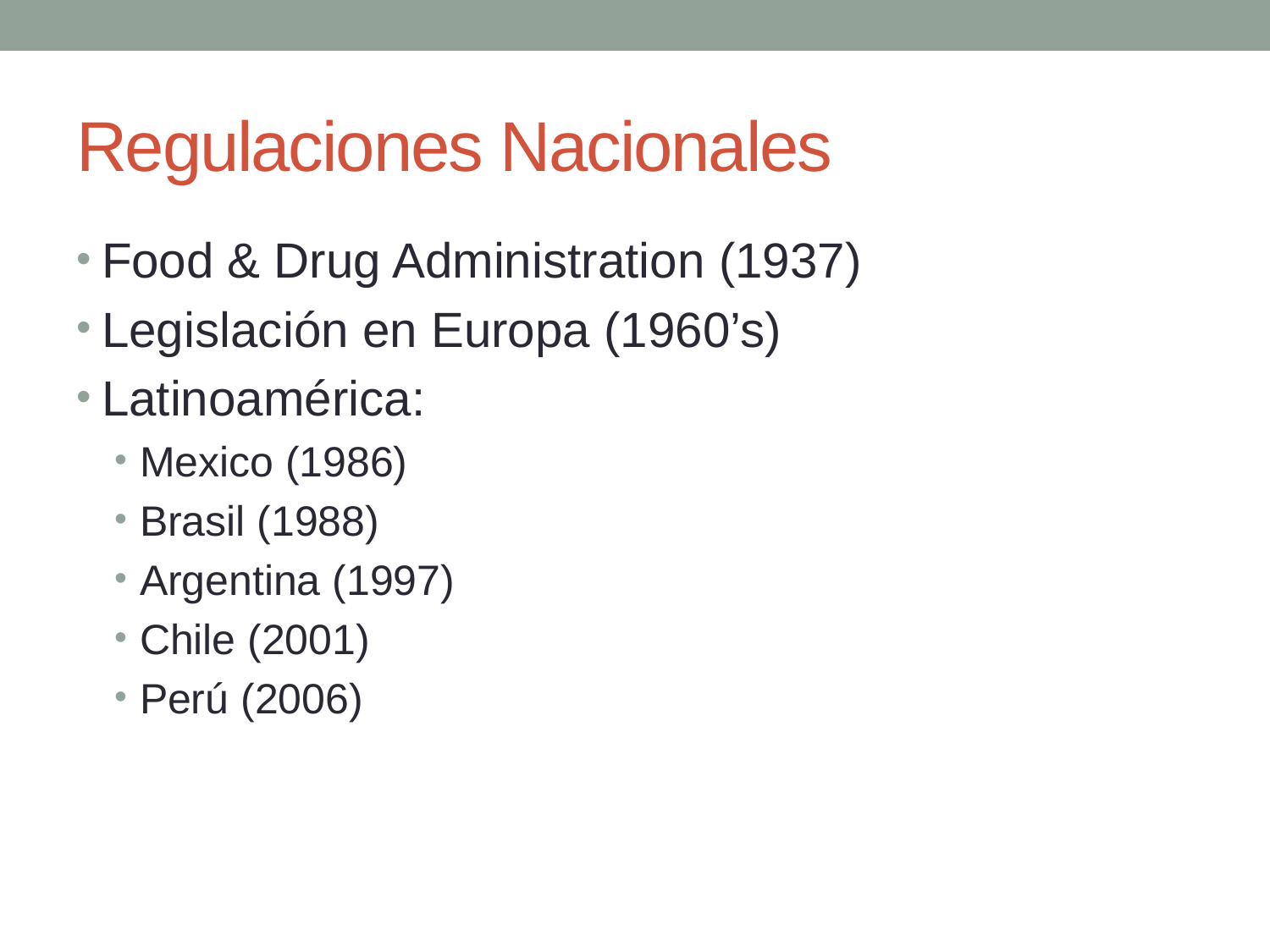

# Regulaciones Nacionales
Food & Drug Administration (1937)
Legislación en Europa (1960’s)
Latinoamérica:
Mexico (1986)
Brasil (1988)
Argentina (1997)
Chile (2001)
Perú (2006)